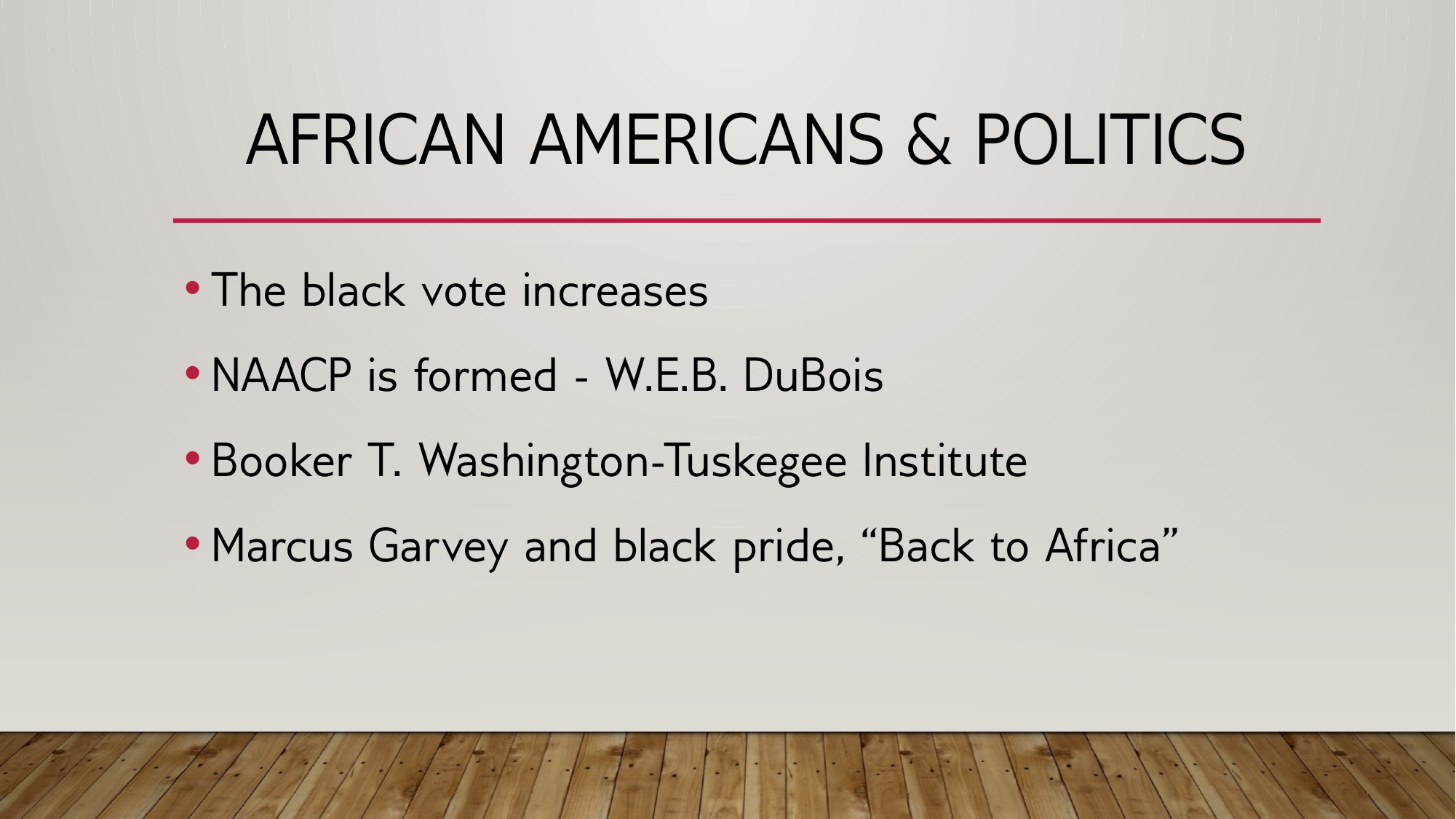

# African Americans & politics
The black vote increases
NAACP is formed - W.E.B. DuBois
Booker T. Washington-Tuskegee Institute
Marcus Garvey and black pride, “Back to Africa”